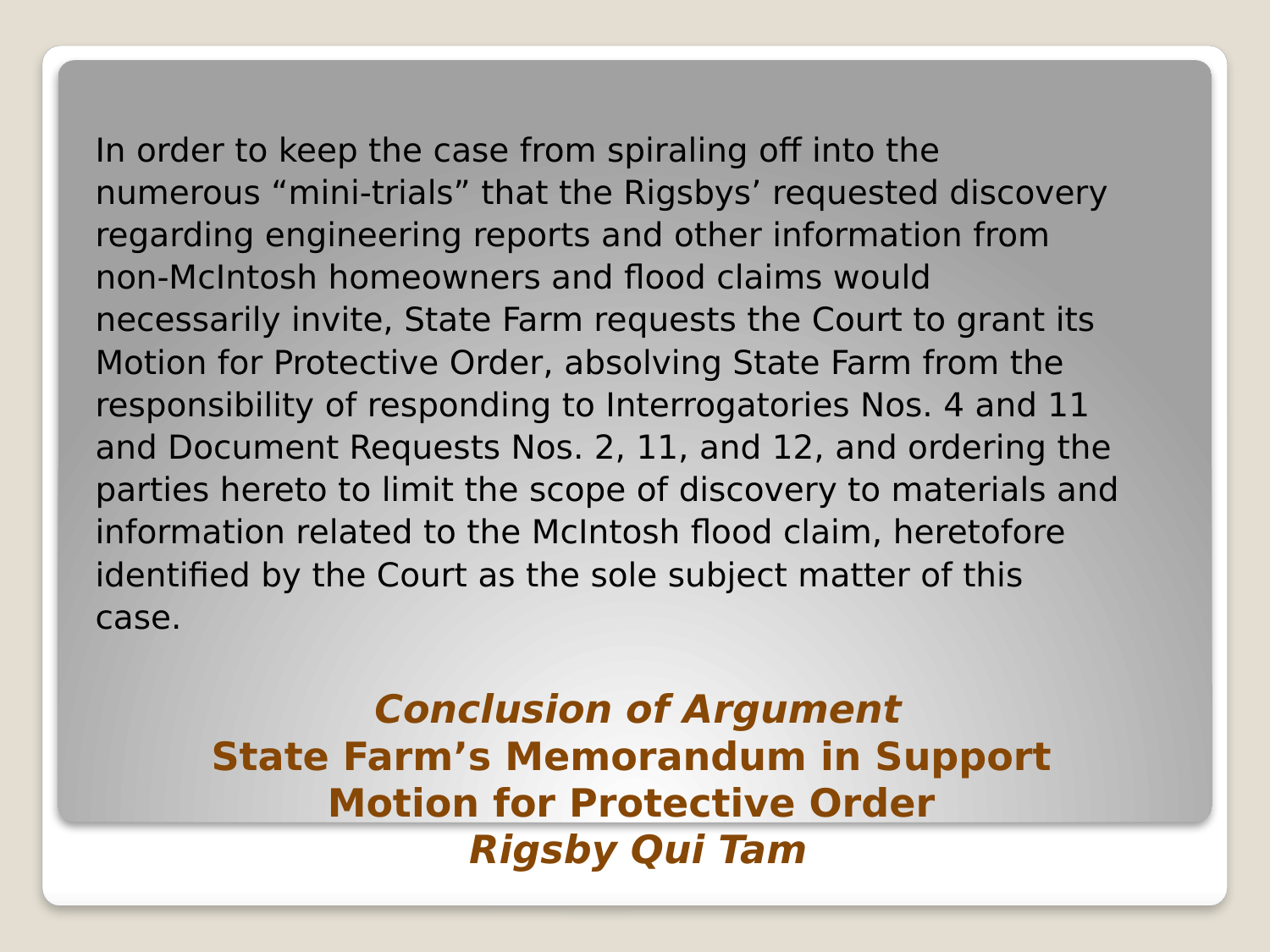

In order to keep the case from spiraling off into the
numerous “mini-trials” that the Rigsbys’ requested discovery
regarding engineering reports and other information from
non-McIntosh homeowners and flood claims would
necessarily invite, State Farm requests the Court to grant its
Motion for Protective Order, absolving State Farm from the
responsibility of responding to Interrogatories Nos. 4 and 11
and Document Requests Nos. 2, 11, and 12, and ordering the
parties hereto to limit the scope of discovery to materials and
information related to the McIntosh flood claim, heretofore
identified by the Court as the sole subject matter of this
case.
# Conclusion of Argument State Farm’s Memorandum in Support Motion for Protective Order Rigsby Qui Tam